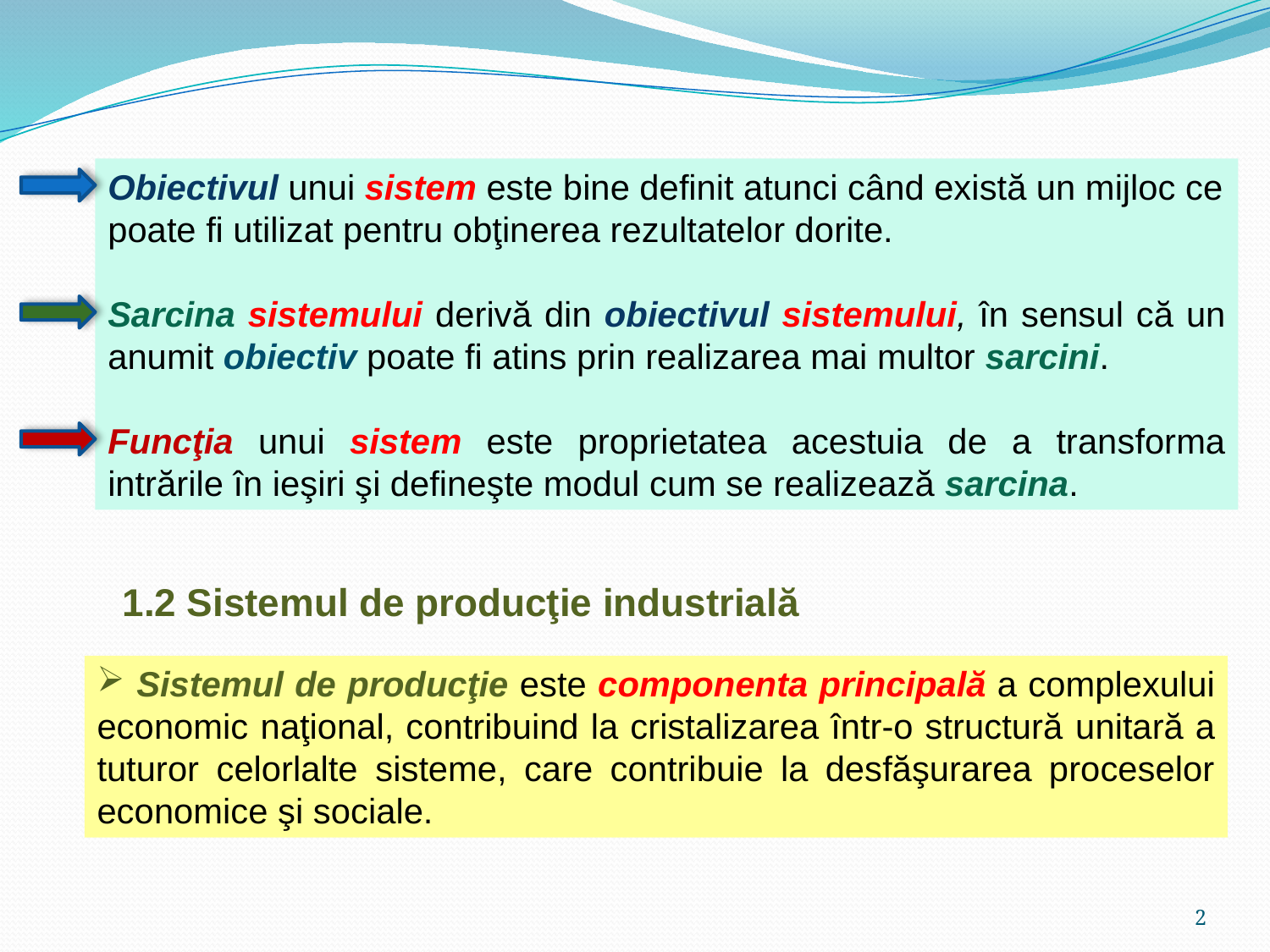

Obiectivul unui sistem este bine definit atunci când există un mijloc ce
poate fi utilizat pentru obţinerea rezultatelor dorite.

Sarcina sistemului derivă din obiectivul sistemului, în sensul că un anumit obiectiv poate fi atins prin realizarea mai multor sarcini.

Funcţia unui sistem este proprietatea acestuia de a transforma intrările în ieşiri şi defineşte modul cum se realizează sarcina.

1.2 Sistemul de producţie industrială
 Sistemul de producţie este componenta principală a complexului economic naţional, contribuind la cristalizarea într-o structură unitară a tuturor celorlalte sisteme, care contribuie la desfăşurarea proceselor economice şi sociale.
2